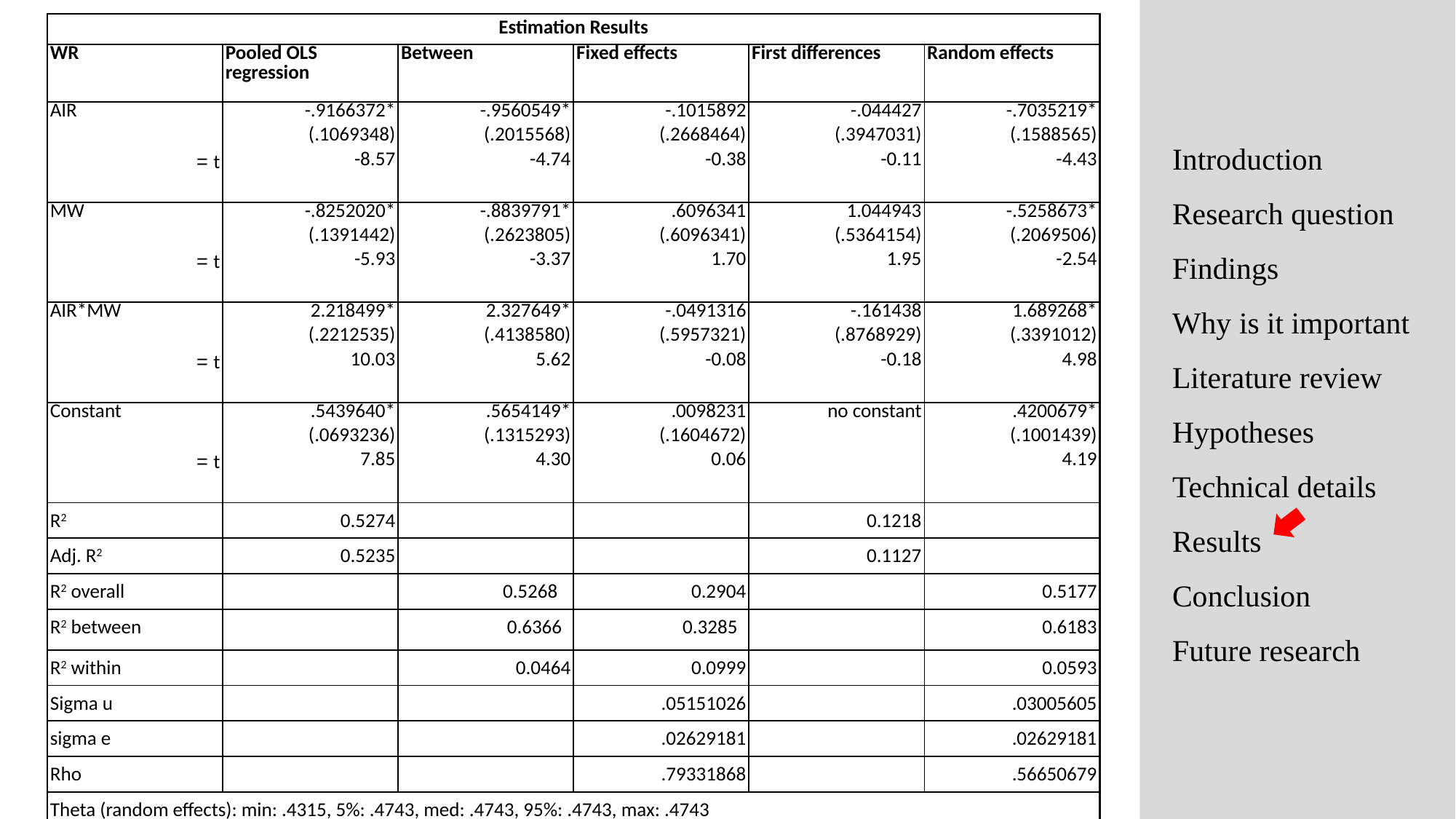

| Estimation Results |  |  |  |  |  |
| --- | --- | --- | --- | --- | --- |
| WR | Pooled OLS regression | Between | Fixed effects | First differences | Random effects |
| AIR   t = | -.9166372\* (.1069348) -8.57 | -.9560549\* (.2015568) -4.74 | -.1015892 (.2668464) -0.38 | -.044427 (.3947031) -0.11 | -.7035219\* (.1588565) -4.43 |
| MW   t = | -.8252020\* (.1391442) -5.93 | -.8839791\* (.2623805) -3.37 | .6096341 (.6096341) 1.70 | 1.044943 (.5364154) 1.95 | -.5258673\* (.2069506) -2.54 |
| AIR\*MW   t = | 2.218499\* (.2212535) 10.03 | 2.327649\* (.4138580) 5.62 | -.0491316 (.5957321) -0.08 | -.161438 (.8768929) -0.18 | 1.689268\* (.3391012) 4.98 |
| Constant   t = | .5439640\* (.0693236) 7.85 | .5654149\* (.1315293) 4.30 | .0098231 (.1604672) 0.06 | no constant | .4200679\* (.1001439) 4.19 |
| R2 | 0.5274 |  |  | 0.1218 |  |
| Adj. R2 | 0.5235 |  |  | 0.1127 |  |
| R2 overall |  | 0.5268 | 0.2904 |  | 0.5177 |
| R2 between |  | 0.6366 | 0.3285 |  | 0.6183 |
| R2 within |  | 0.0464 | 0.0999 |  | 0.0593 |
| Sigma u |  |  | .05151026 |  | .03005605 |
| sigma e |  |  | .02629181 |  | .02629181 |
| Rho |  |  | .79331868 |  | .56650679 |
| Theta (random effects): min: .4315, 5%: .4743, med: .4743, 95%: .4743, max: .4743 |  |  |  |  |  |
Introduction
Research question
Findings
Why is it important
Literature review
Hypotheses
Technical details
Results
Conclusion
Future research